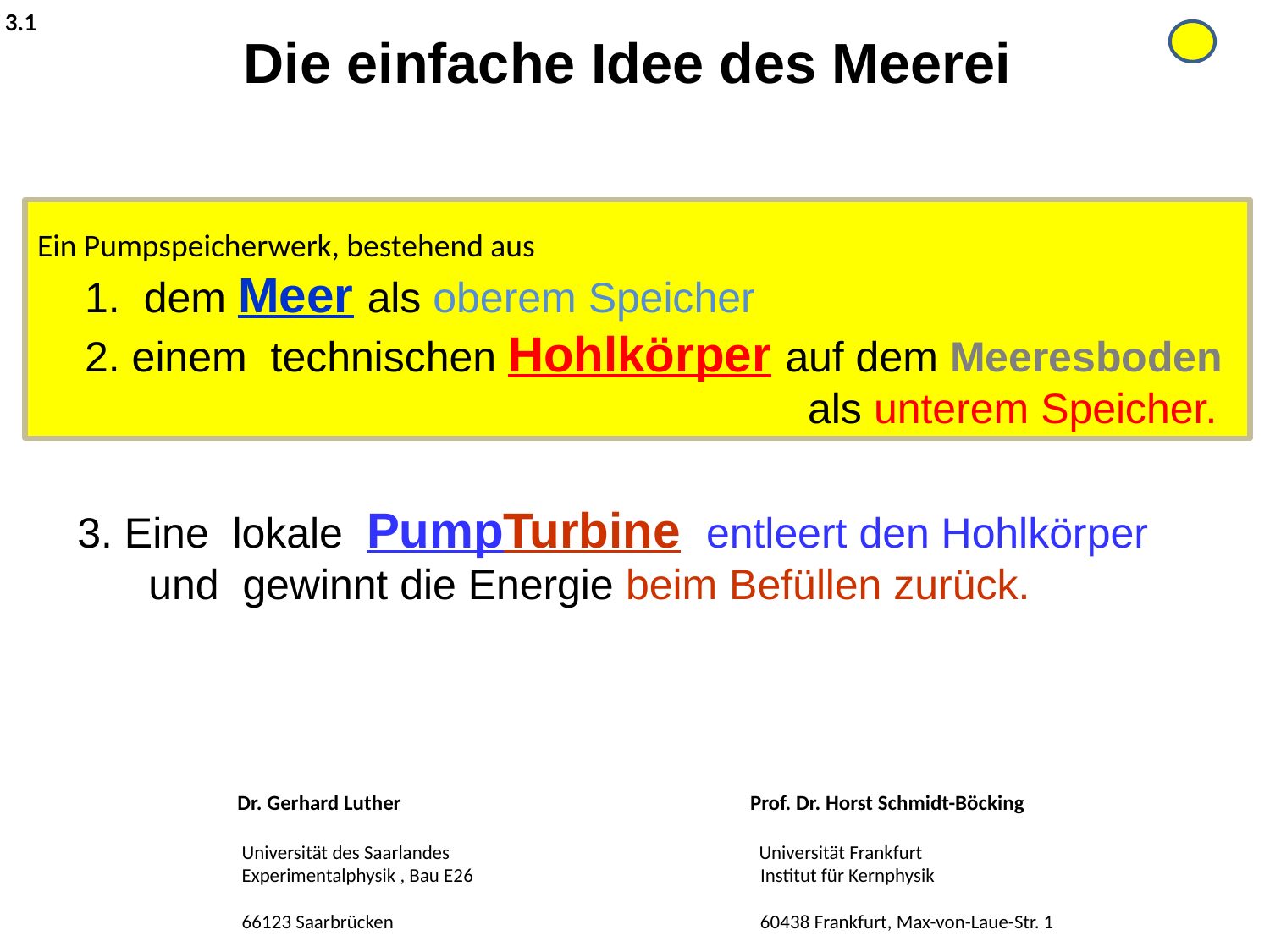

3.1
Die einfache Idee des Meerei

Ein Pumpspeicherwerk, bestehend aus
    1.  dem Meer als oberem Speicher
    2. einem  technischen Hohlkörper auf dem Meeresboden
                                                                 als unterem Speicher.
3. Eine  lokale  PumpTurbine  entleert den Hohlkörper
      und  gewinnt die Energie beim Befüllen zurück.
Dr. Gerhard Luther                                                                        Prof. Dr. Horst Schmidt-Böcking
 Universität des Saarlandes                                                                      Universität Frankfurt
 Experimentalphysik , Bau E26                                                                 Institut für Kernphysik
 66123 Saarbrücken                                                                                   60438 Frankfurt, Max-von-Laue-Str. 1
 luther.gerhard@ingenieur.de                                                                  schmidtb@atom.uni-frankfurt.de
0681-302-2737(d)  und 0681-56310(p)                                       069-798 47002 und 06174-934099(p)